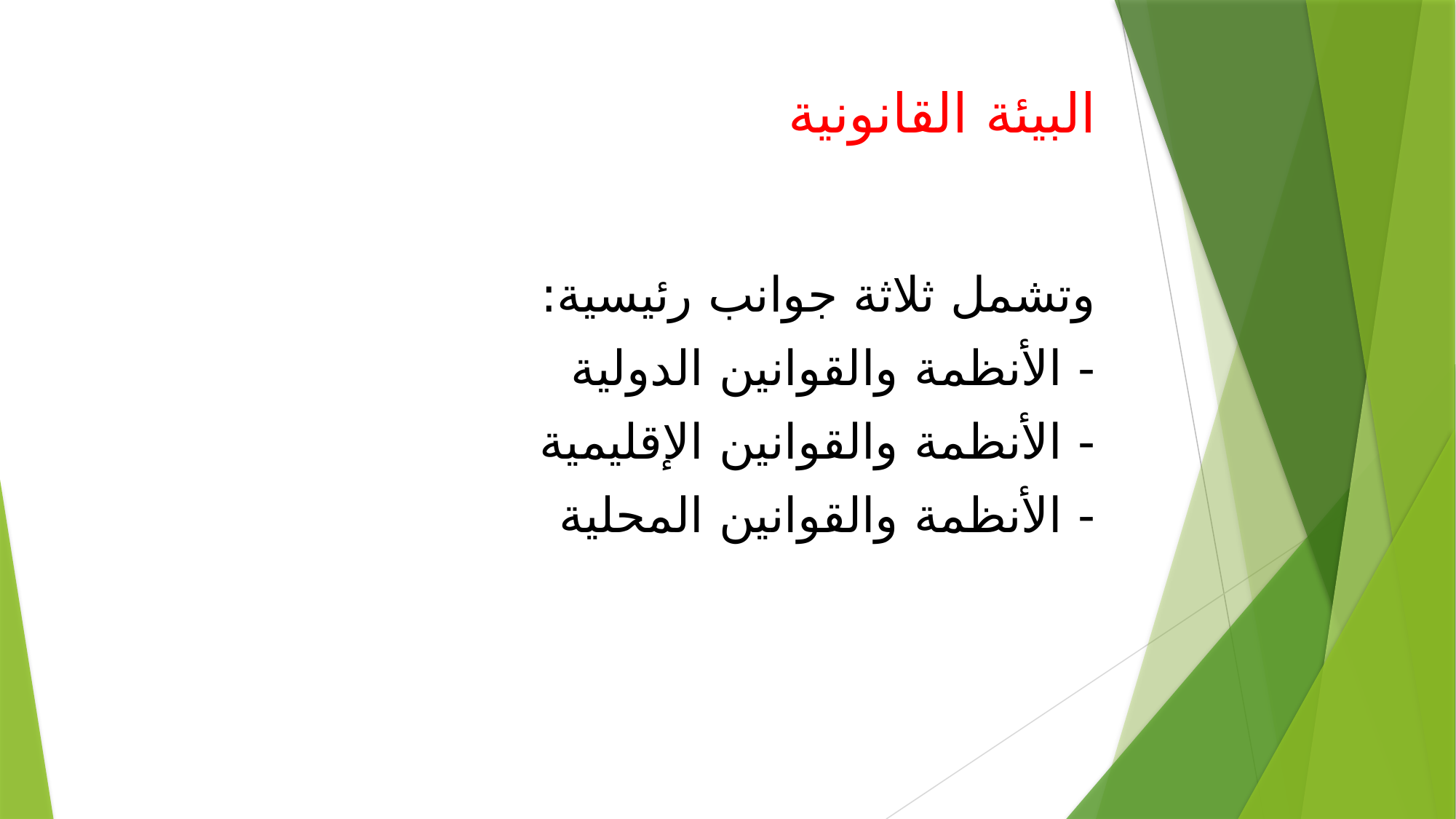

# البيئة القانونية
وتشمل ثلاثة جوانب رئيسية:
- الأنظمة والقوانين الدولية
- الأنظمة والقوانين الإقليمية
- الأنظمة والقوانين المحلية